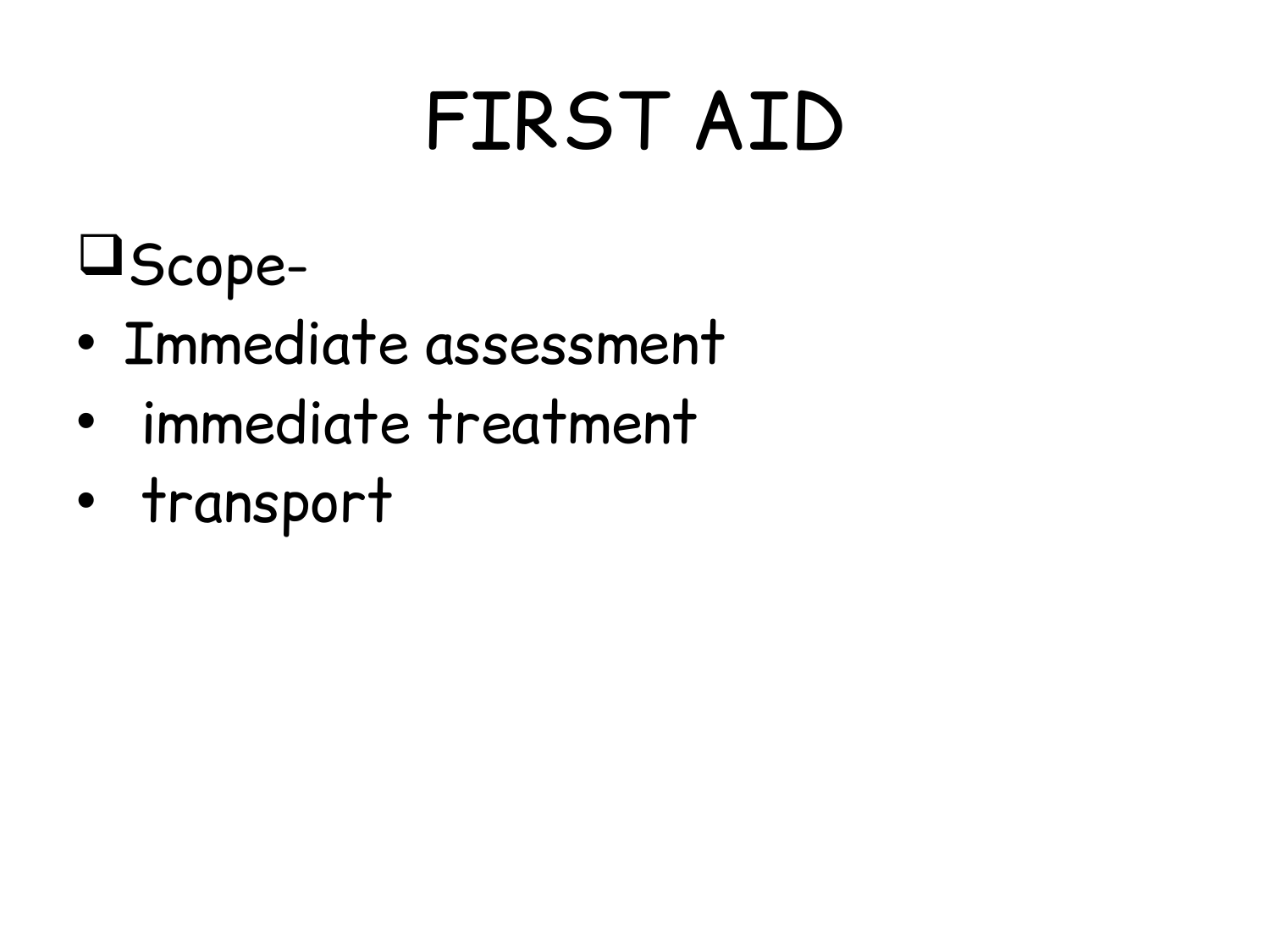

# FIRST AID
Scope-
Immediate assessment
 immediate treatment
 transport